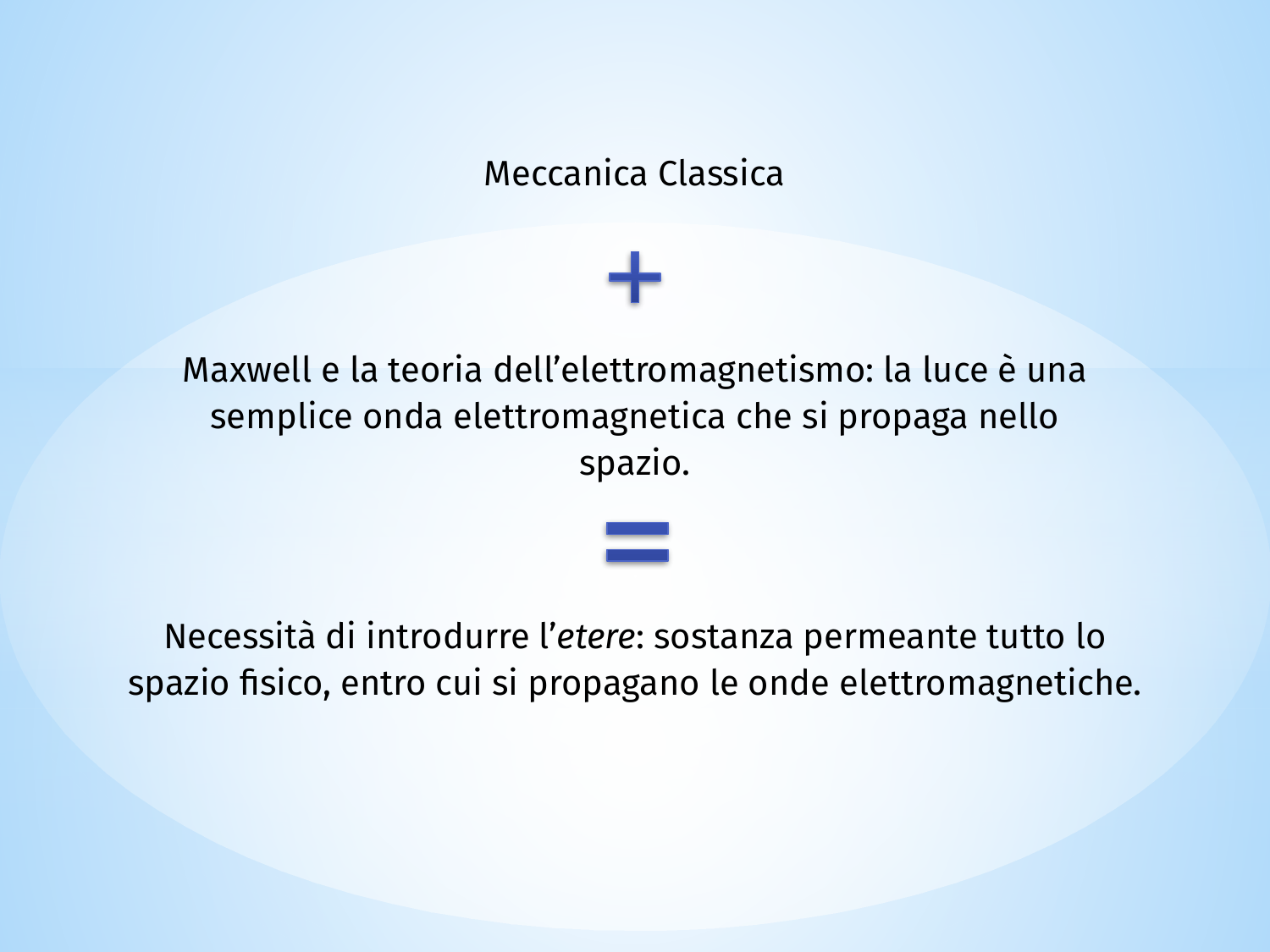

Meccanica Classica

Maxwell e la teoria dell’elettromagnetismo: la luce è una semplice onda elettromagnetica che si propaga nello spazio.

Necessità di introdurre l’etere: sostanza permeante tutto lo spazio fisico, entro cui si propagano le onde elettromagnetiche.